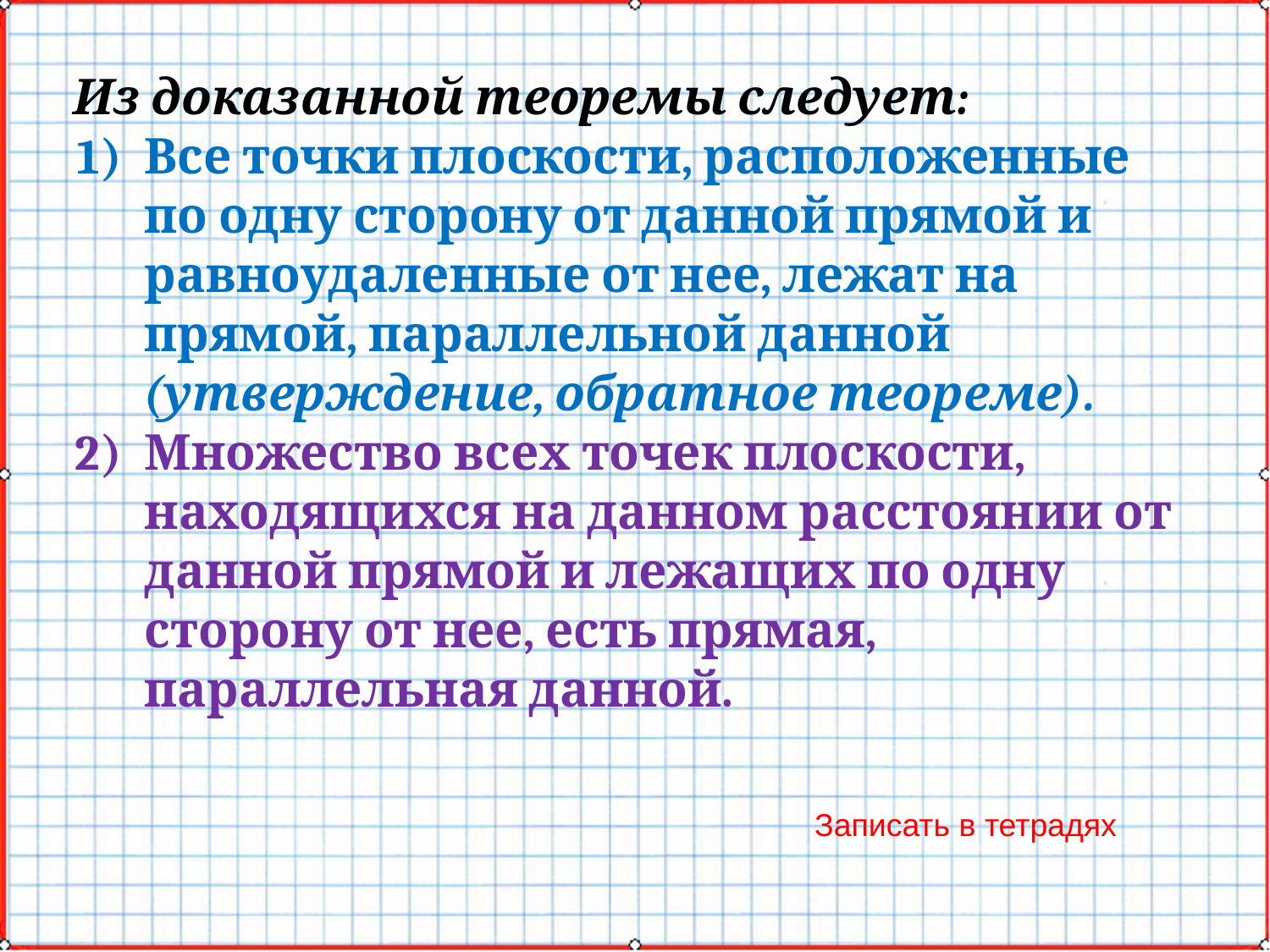

Из доказанной теоремы следует:
Все точки плоскости, расположенные по одну сторону от данной прямой и равноудаленные от нее, лежат на прямой, параллельной данной (утверждение, обратное теореме).
Множество всех точек плоскости, находящихся на данном расстоянии от данной прямой и лежащих по одну сторону от нее, есть прямая, параллельная данной.
Записать в тетрадях